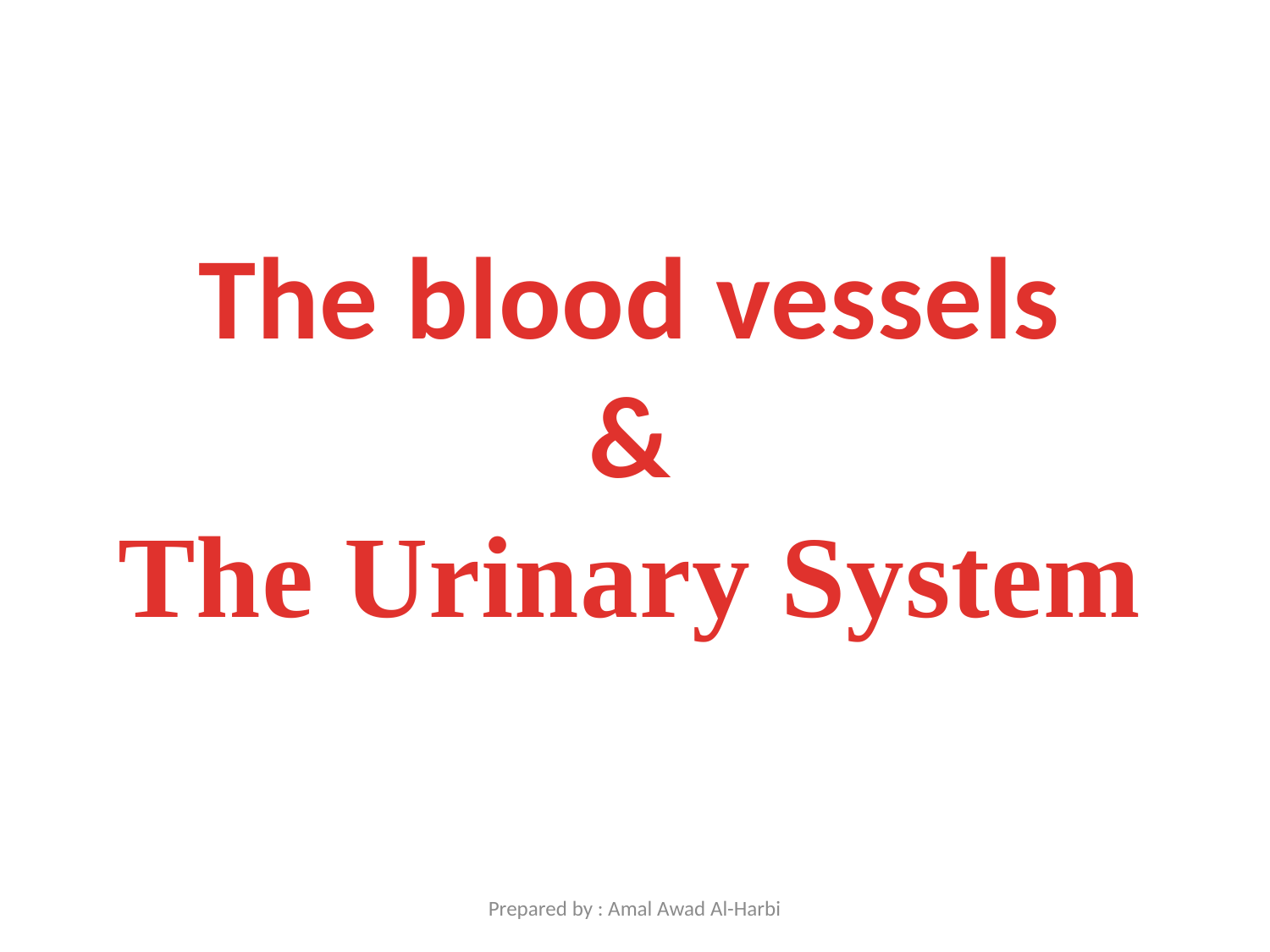

The blood vessels
&
The Urinary System

Prepared by : Amal Awad Al-Harbi